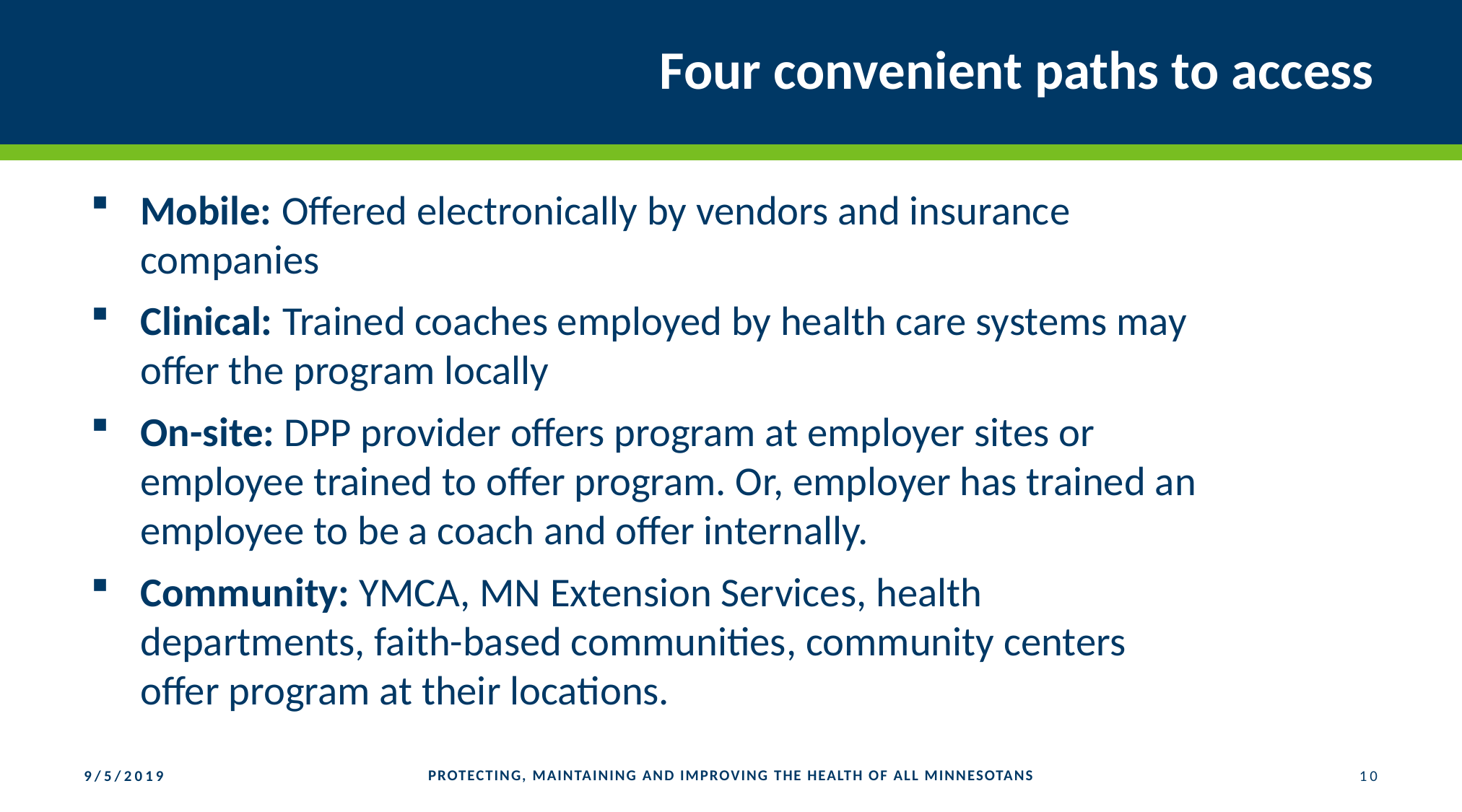

# Four convenient paths to access
Mobile: Offered electronically by vendors and insurance companies
Clinical: Trained coaches employed by health care systems may offer the program locally
On-site: DPP provider offers program at employer sites or employee trained to offer program. Or, employer has trained an employee to be a coach and offer internally.
Community: YMCA, MN Extension Services, health departments, faith-based communities, community centers offer program at their locations.
PROTECTING, MAINTAINING AND IMPROVING THE HEALTH OF ALL MINNESOTANS
10
9/5/2019